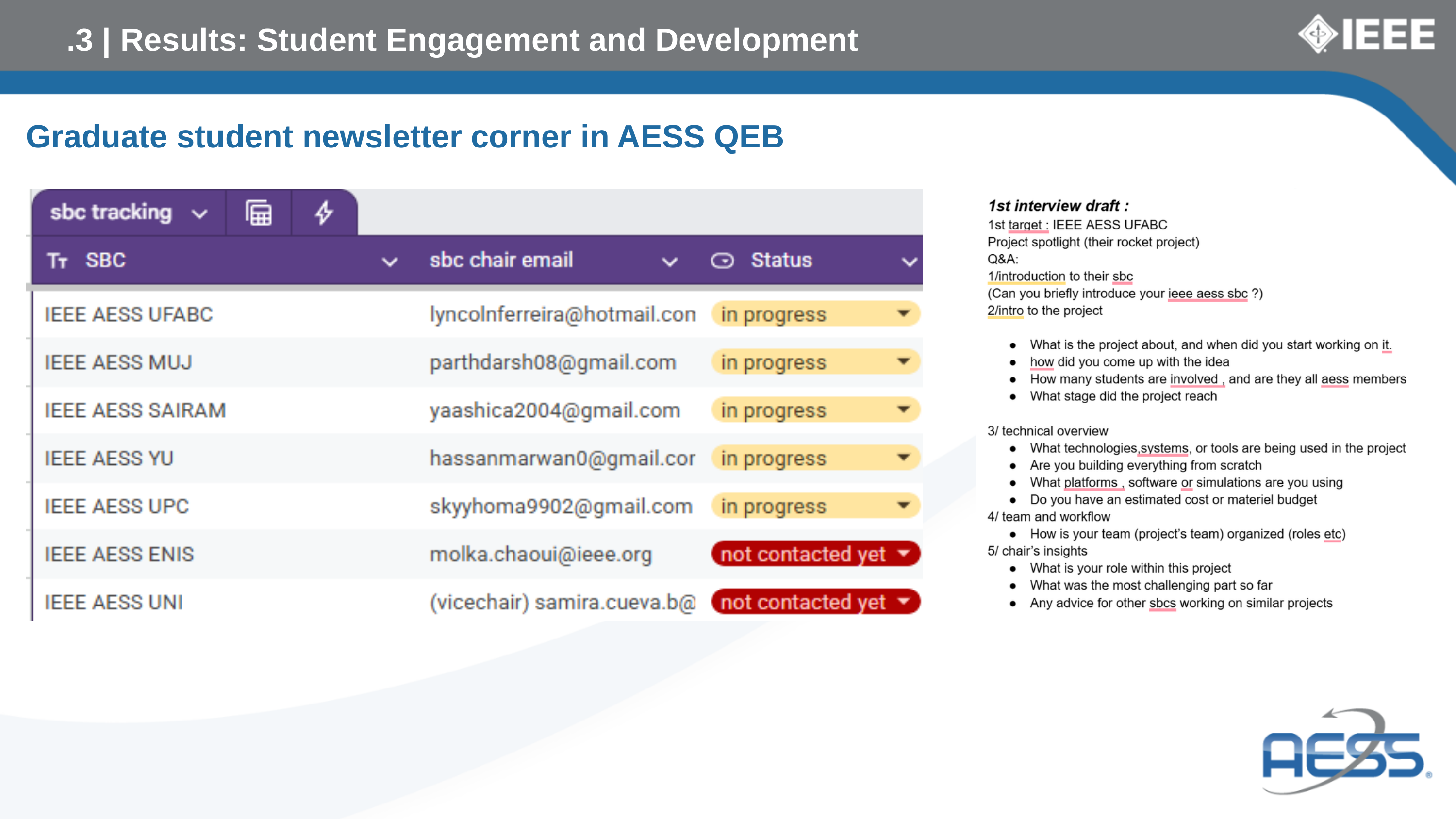

.3 | Results: Student Engagement and Development
Graduate student newsletter corner in AESS QEB